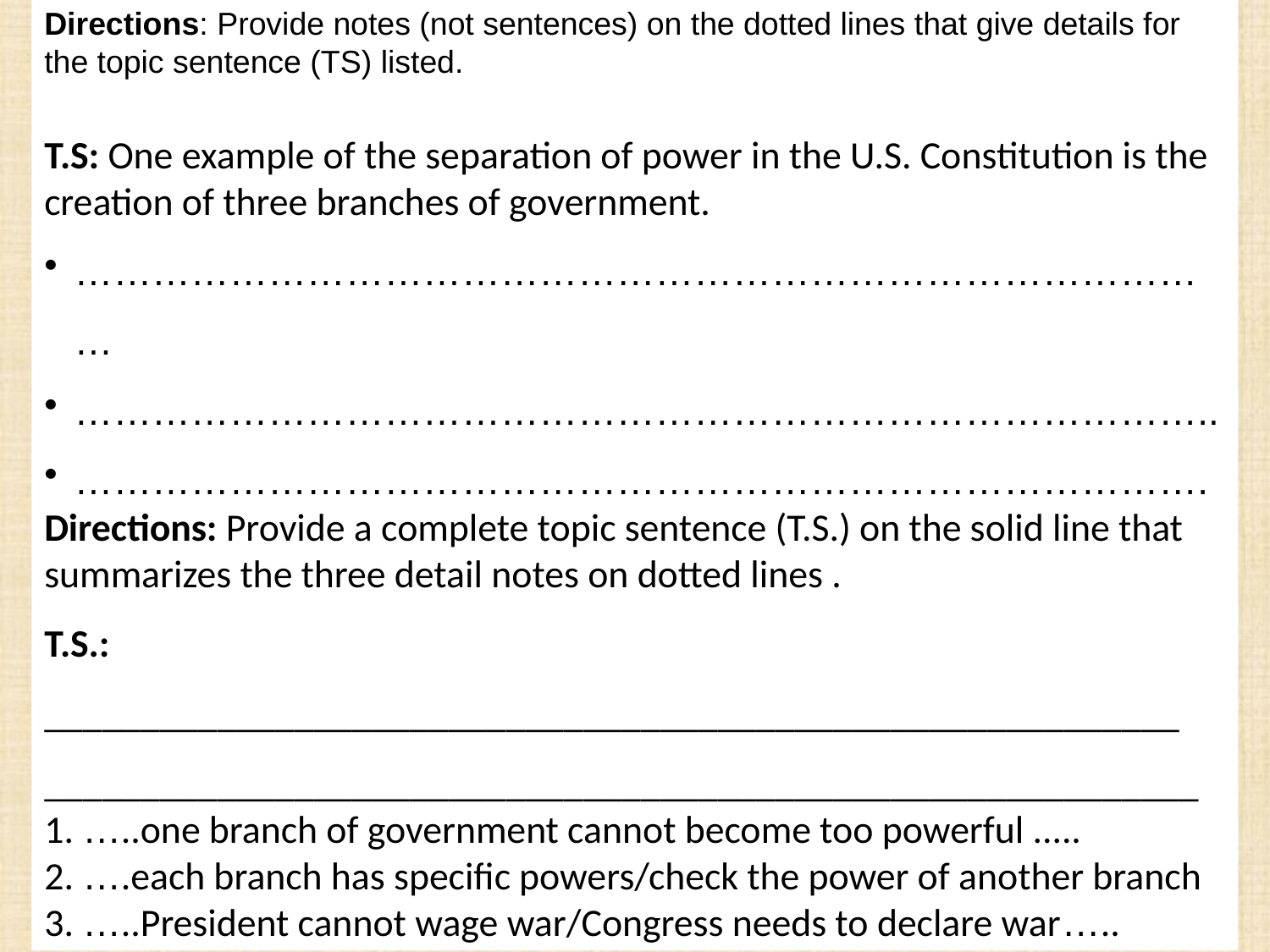

Directions: Provide notes (not sentences) on the dotted lines that give details for the topic sentence (TS) listed.

T.S: One example of the separation of power in the U.S. Constitution is the creation of three branches of government.
………………………………………………………………………………
……………………………………………………………………………..
…………………………………………………………………………….
Directions: Provide a complete topic sentence (T.S.) on the solid line that summarizes the three detail notes on dotted lines .
T.S.: ___________________________________________________________
____________________________________________________________
1. …..one branch of government cannot become too powerful .....
2. ….each branch has specific powers/check the power of another branch
3. …..President cannot wage war/Congress needs to declare war…..